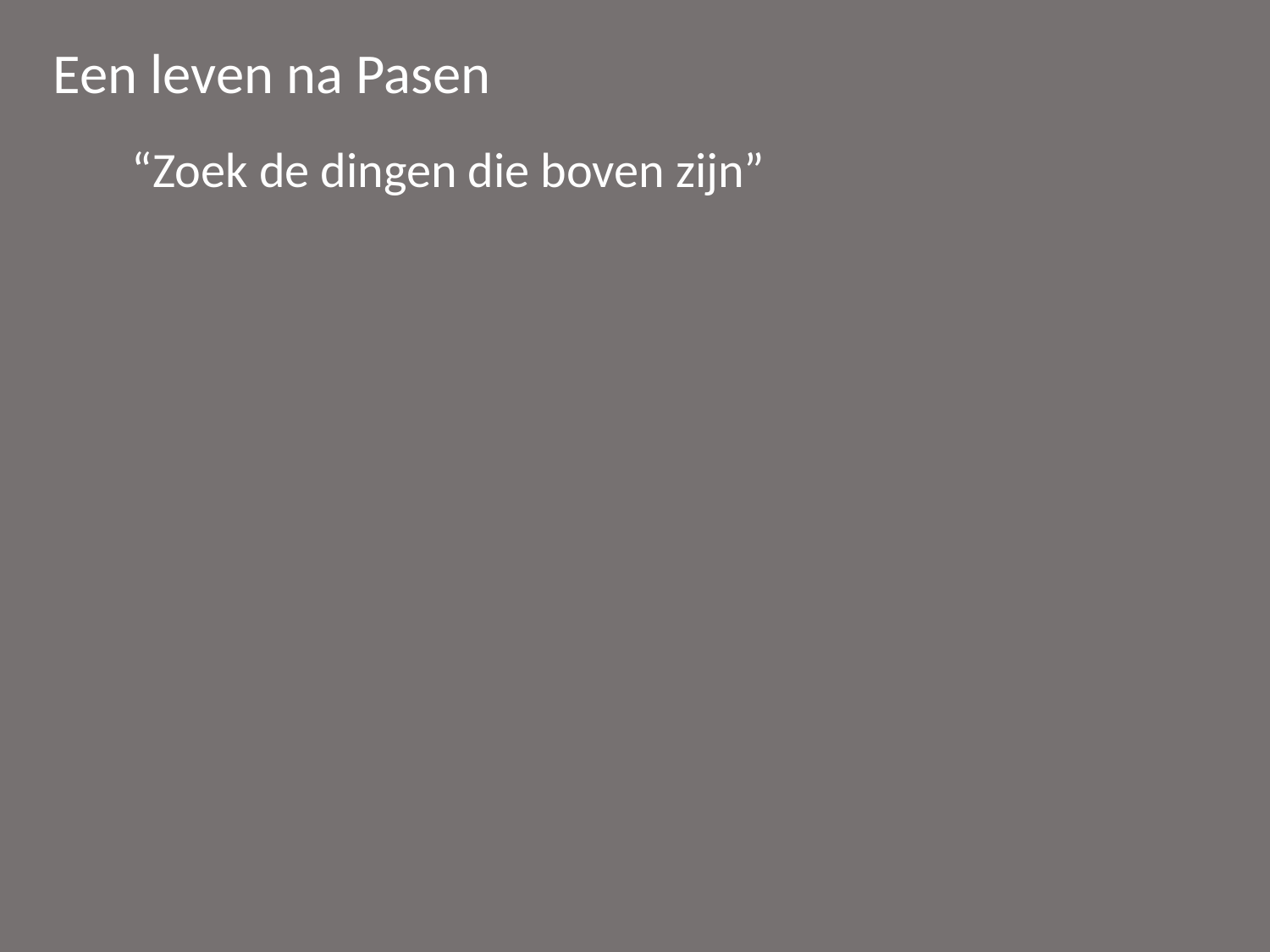

Een leven na Pasen
“Zoek de dingen die boven zijn”